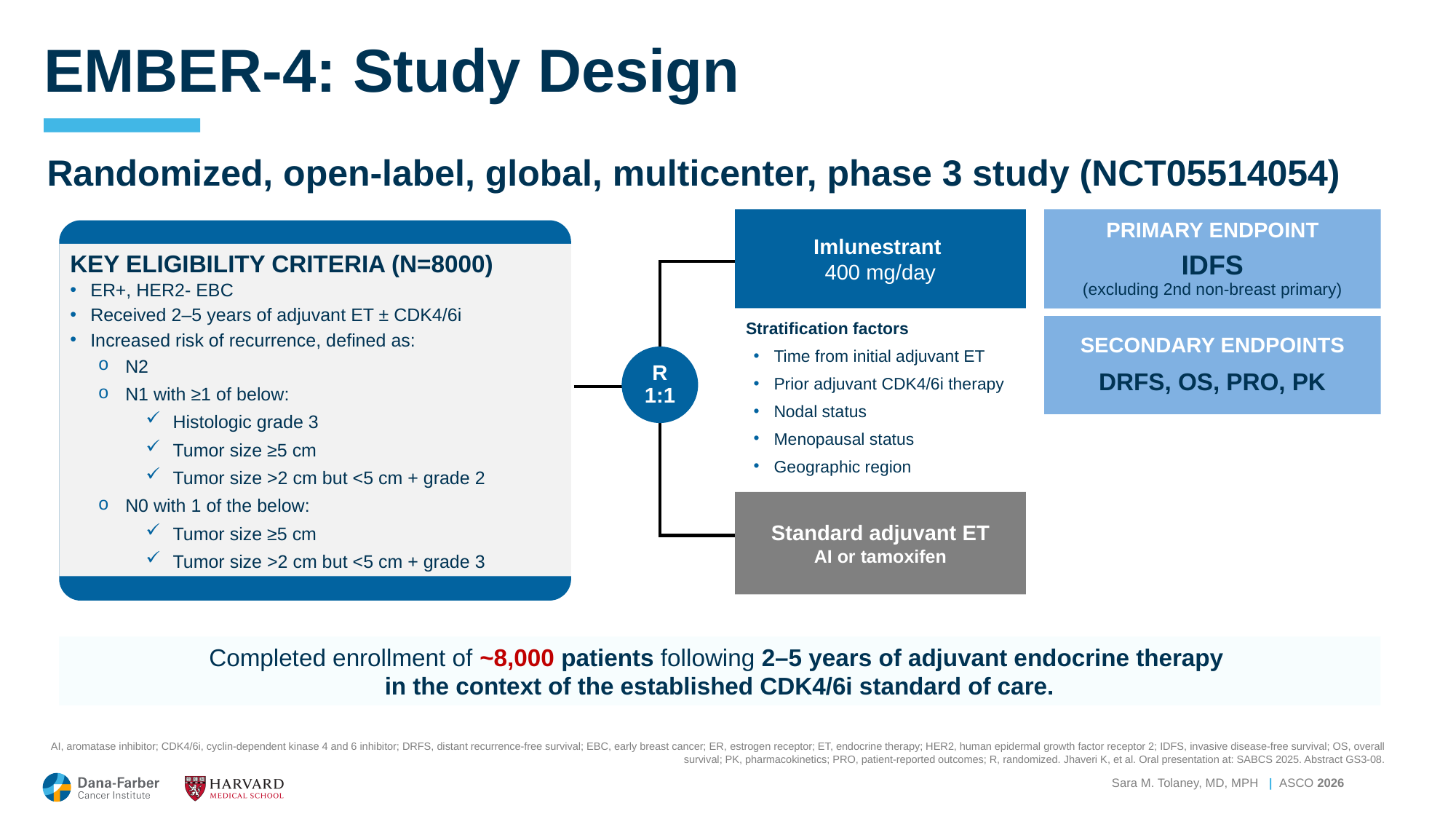

# EMBER-4: Study Design
Randomized, open-label, global, multicenter, phase 3 study (NCT05514054)
Imlunestrant
400 mg/day
PRIMARY ENDPOINT
IDFS
(excluding 2nd non-breast primary)

KEY ELIGIBILITY CRITERIA (N=8000)
ER+, HER2- EBC
Received 2–5 years of adjuvant ET ± CDK4/6i
Increased risk of recurrence, defined as:
N2
N1 with ≥1 of below:
Histologic grade 3
Tumor size ≥5 cm
Tumor size >2 cm but <5 cm + grade 2
N0 with 1 of the below:
Tumor size ≥5 cm
Tumor size >2 cm but <5 cm + grade 3
Stratification factors
Time from initial adjuvant ET
Prior adjuvant CDK4/6i therapy
Nodal status
Menopausal status
Geographic region
SECONDARY ENDPOINTS
DRFS, OS, PRO, PK
R 1:1
Standard adjuvant ET
AI or tamoxifen
Completed enrollment of ~8,000 patients following 2–5 years of adjuvant endocrine therapy
in the context of the established CDK4/6i standard of care.
AI, aromatase inhibitor; CDK4/6i, cyclin-dependent kinase 4 and 6 inhibitor; DRFS, distant recurrence-free survival; EBC, early breast cancer; ER, estrogen receptor; ET, endocrine therapy; HER2, human epidermal growth factor receptor 2; IDFS, invasive disease-free survival; OS, overall survival; PK, pharmacokinetics; PRO, patient-reported outcomes; R, randomized. Jhaveri K, et al. Oral presentation at: SABCS 2025. Abstract GS3-08.